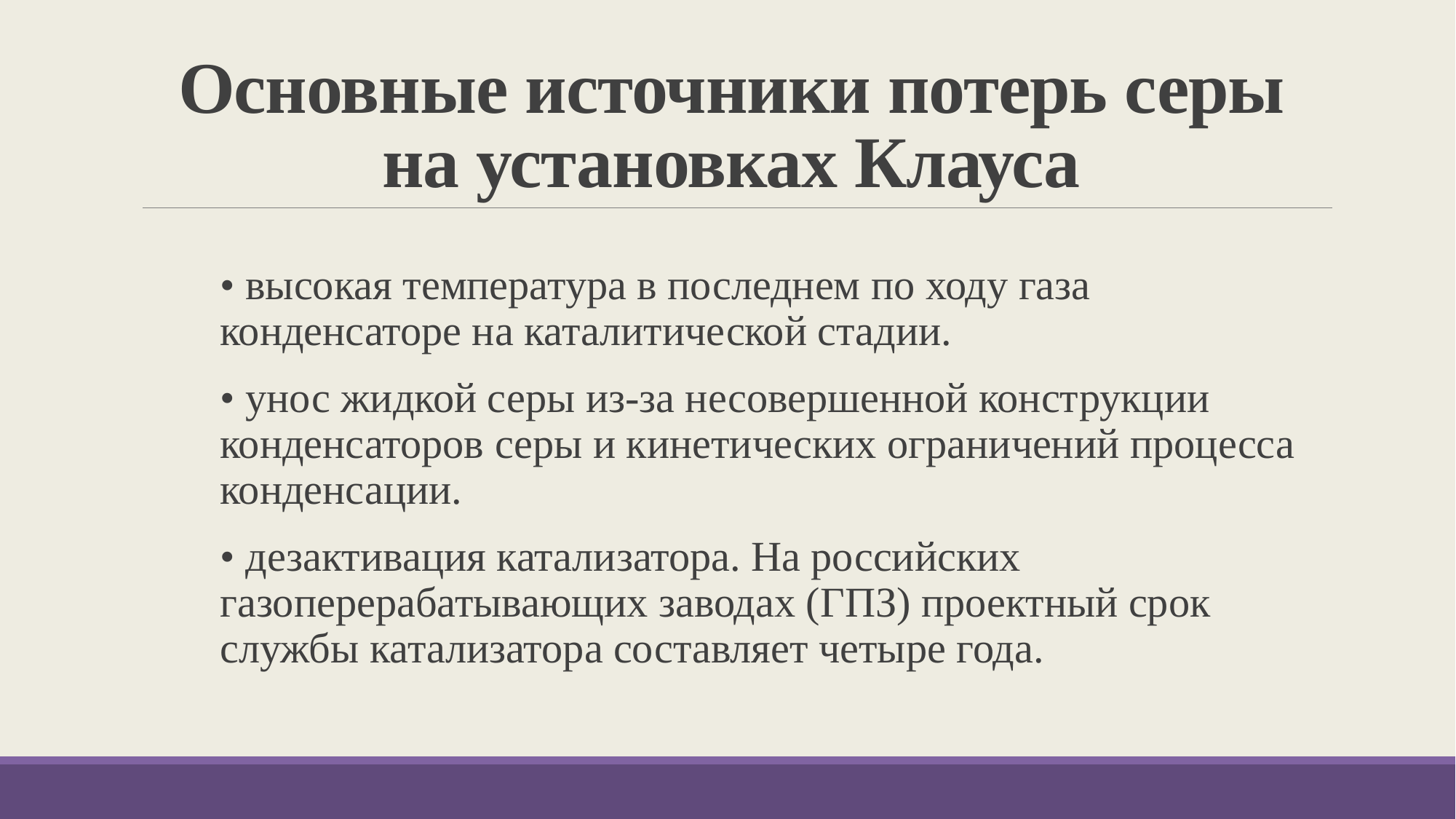

# Основные источники потерь серы на установках Клауса
• высокая температура в последнем по ходу газа конденсаторе на каталитической стадии.
• унос жидкой серы из-за несовершенной конструкции конденсаторов серы и кинетических ограничений процесса конденсации.
• дезактивация катализатора. На российских газоперерабатывающих заводах (ГПЗ) проектный срок службы катализатора составляет четыре года.